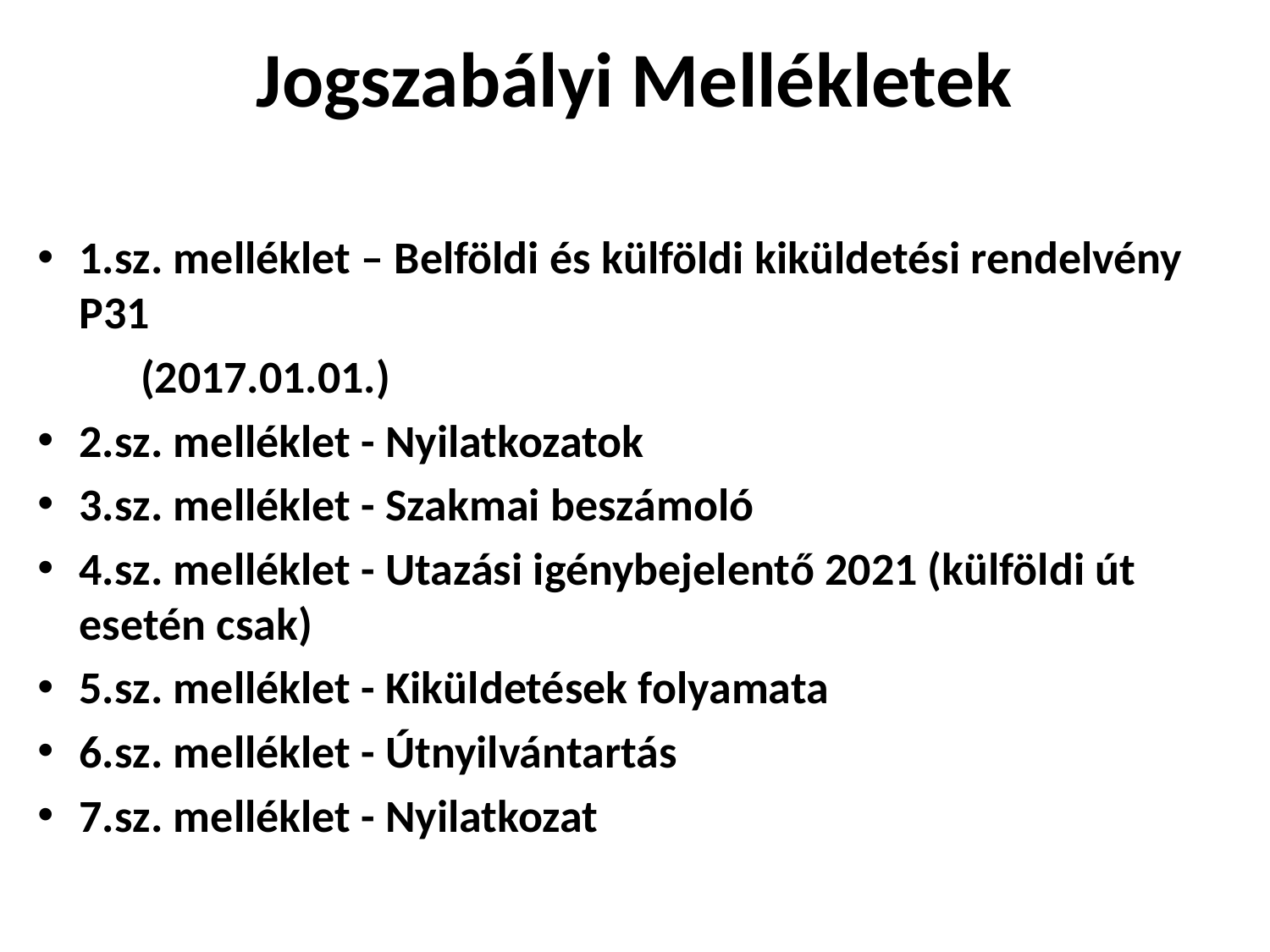

# Jogszabályi Mellékletek
1.sz. melléklet – Belföldi és külföldi kiküldetési rendelvény P31
	(2017.01.01.)
2.sz. melléklet - Nyilatkozatok
3.sz. melléklet - Szakmai beszámoló
4.sz. melléklet - Utazási igénybejelentő 2021 (külföldi út esetén csak)
5.sz. melléklet - Kiküldetések folyamata
6.sz. melléklet - Útnyilvántartás
7.sz. melléklet - Nyilatkozat